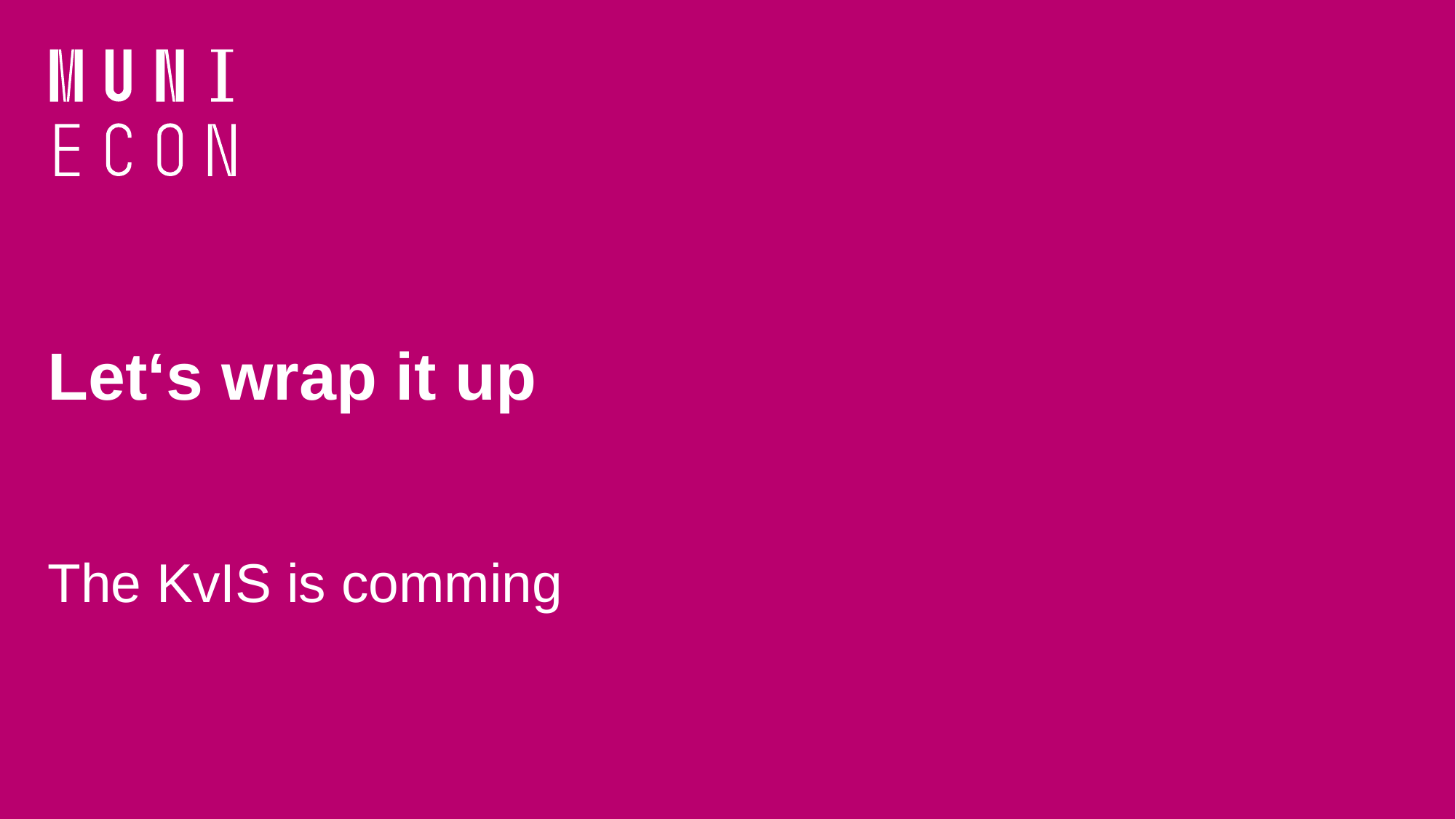

# Let‘s wrap it up The KvIS is comming